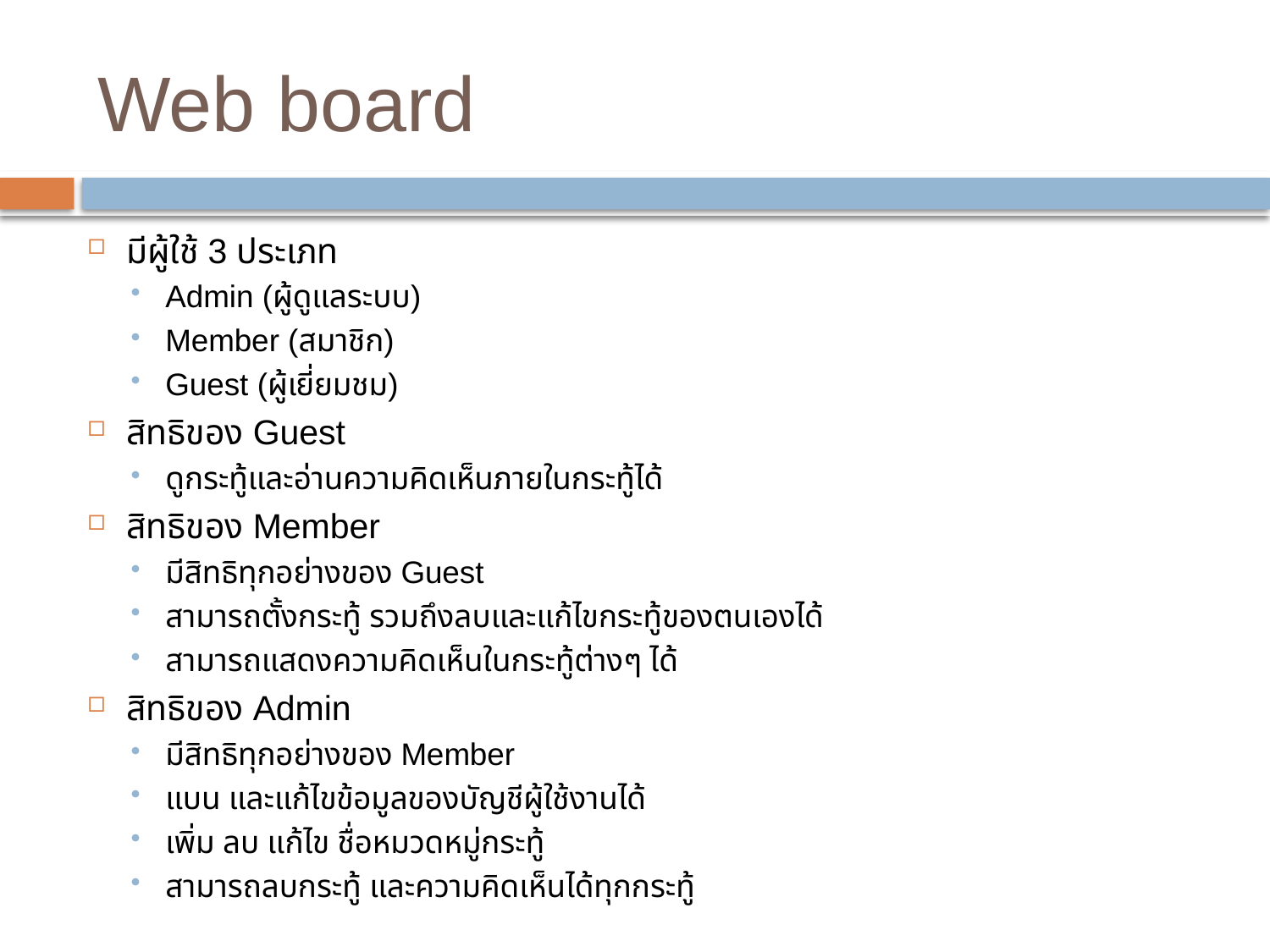

# Web board
มีผู้ใช้ 3 ประเภท
Admin (ผู้ดูแลระบบ)
Member (สมาชิก)
Guest (ผู้เยี่ยมชม)
สิทธิของ Guest
ดูกระทู้และอ่านความคิดเห็นภายในกระทู้ได้
สิทธิของ Member
มีสิทธิทุกอย่างของ Guest
สามารถตั้งกระทู้ รวมถึงลบและแก้ไขกระทู้ของตนเองได้
สามารถแสดงความคิดเห็นในกระทู้ต่างๆ ได้
สิทธิของ Admin
มีสิทธิทุกอย่างของ Member
แบน และแก้ไขข้อมูลของบัญชีผู้ใช้งานได้
เพิ่ม ลบ แก้ไข ชื่อหมวดหมู่กระทู้
สามารถลบกระทู้ และความคิดเห็นได้ทุกกระทู้